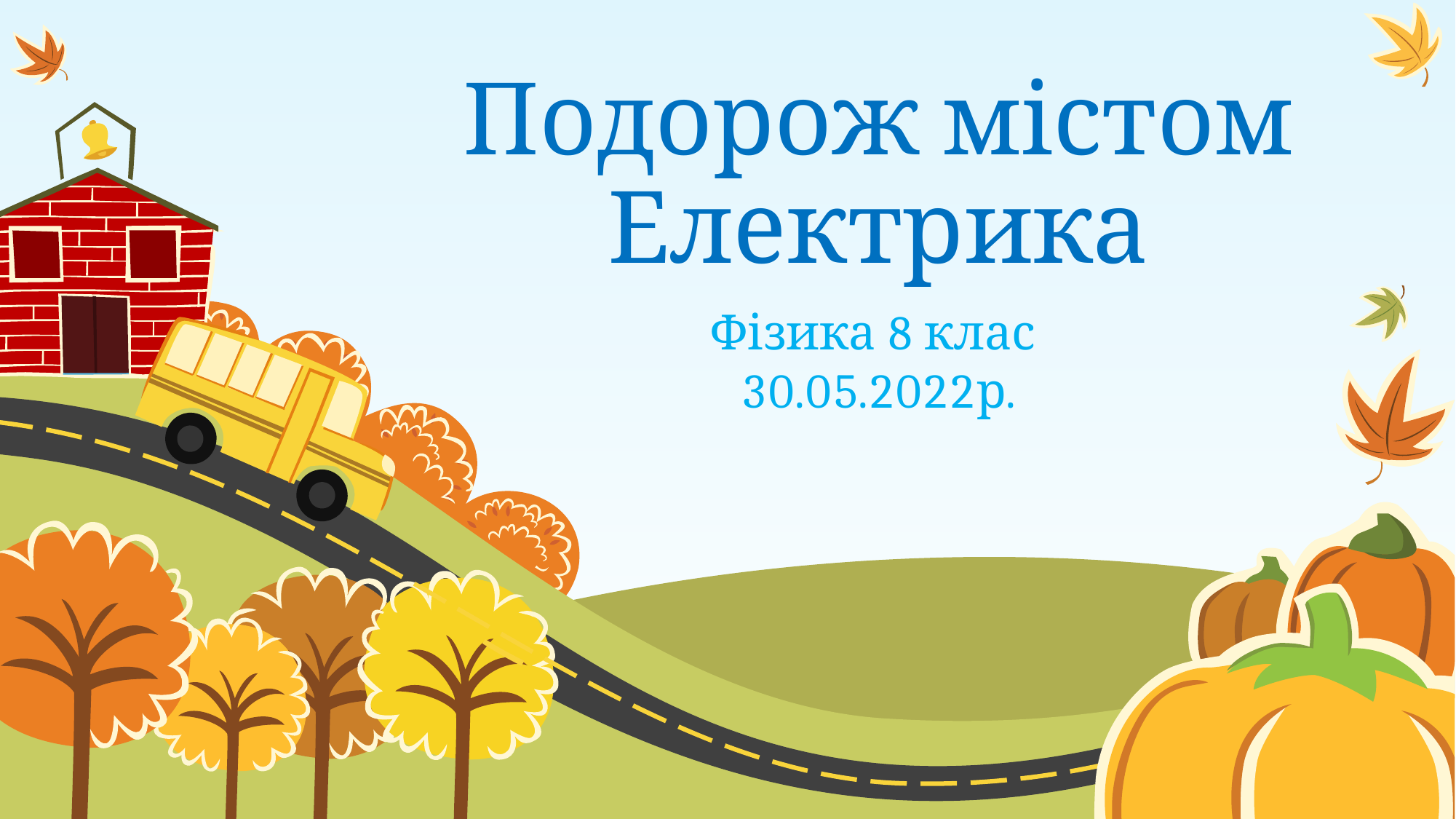

# Подорож містом Електрика
Фізика 8 клас
30.05.2022р.